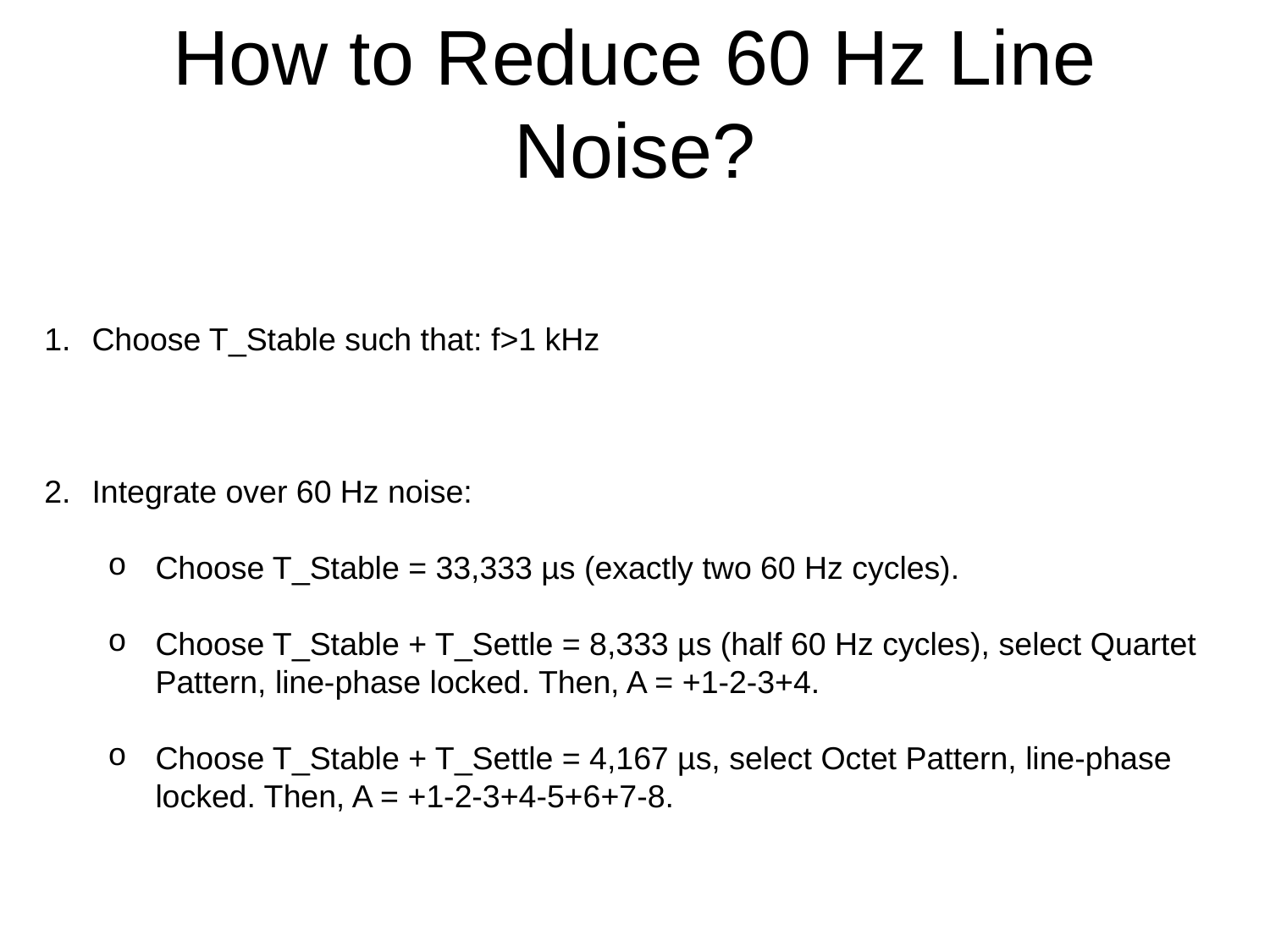

# How to Reduce 60 Hz Line Noise?

Choose T_Stable such that: f>1 kHz

Integrate over 60 Hz noise:

Choose T_Stable = 33,333 µs (exactly two 60 Hz cycles).

Choose T_Stable + T_Settle = 8,333 µs (half 60 Hz cycles), select Quartet Pattern, line-phase locked. Then, A = +1-2-3+4.

Choose T_Stable + T_Settle = 4,167 µs, select Octet Pattern, line-phase locked. Then, A = +1-2-3+4-5+6+7-8.